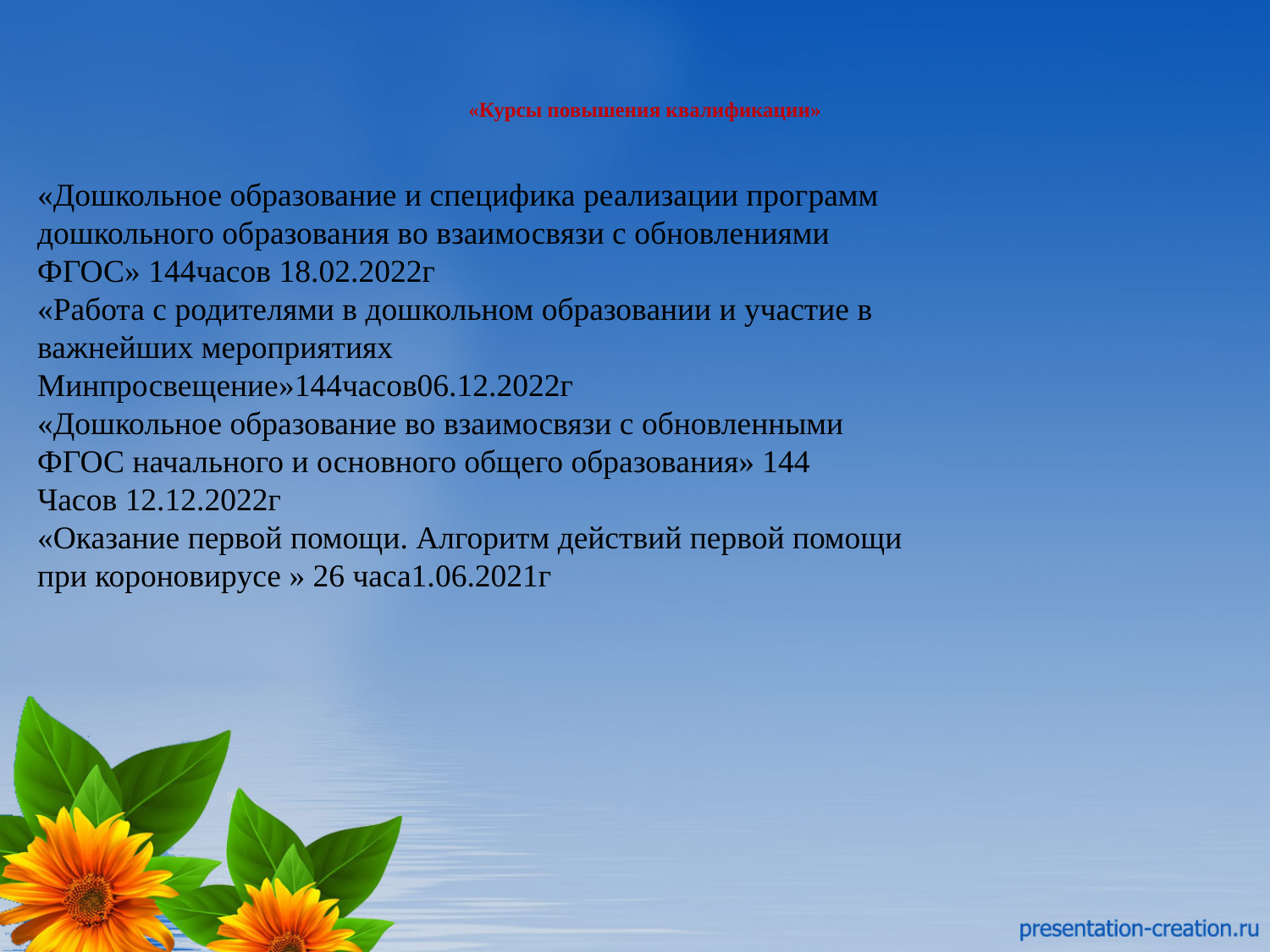

# «Курсы повышения квалификации»

«Дошкольное образование и специфика реализации программ дошкольного образования во взаимосвязи с обновлениями ФГОС» 144часов 18.02.2022г
«Работа с родителями в дошкольном образовании и участие в важнейших мероприятиях Минпросвещение»144часов06.12.2022г
«Дошкольное образование во взаимосвязи с обновленными ФГОС начального и основного общего образования» 144
Часов 12.12.2022г
«Оказание первой помощи. Алгоритм действий первой помощи при короновирусе » 26 часа1.06.2021г